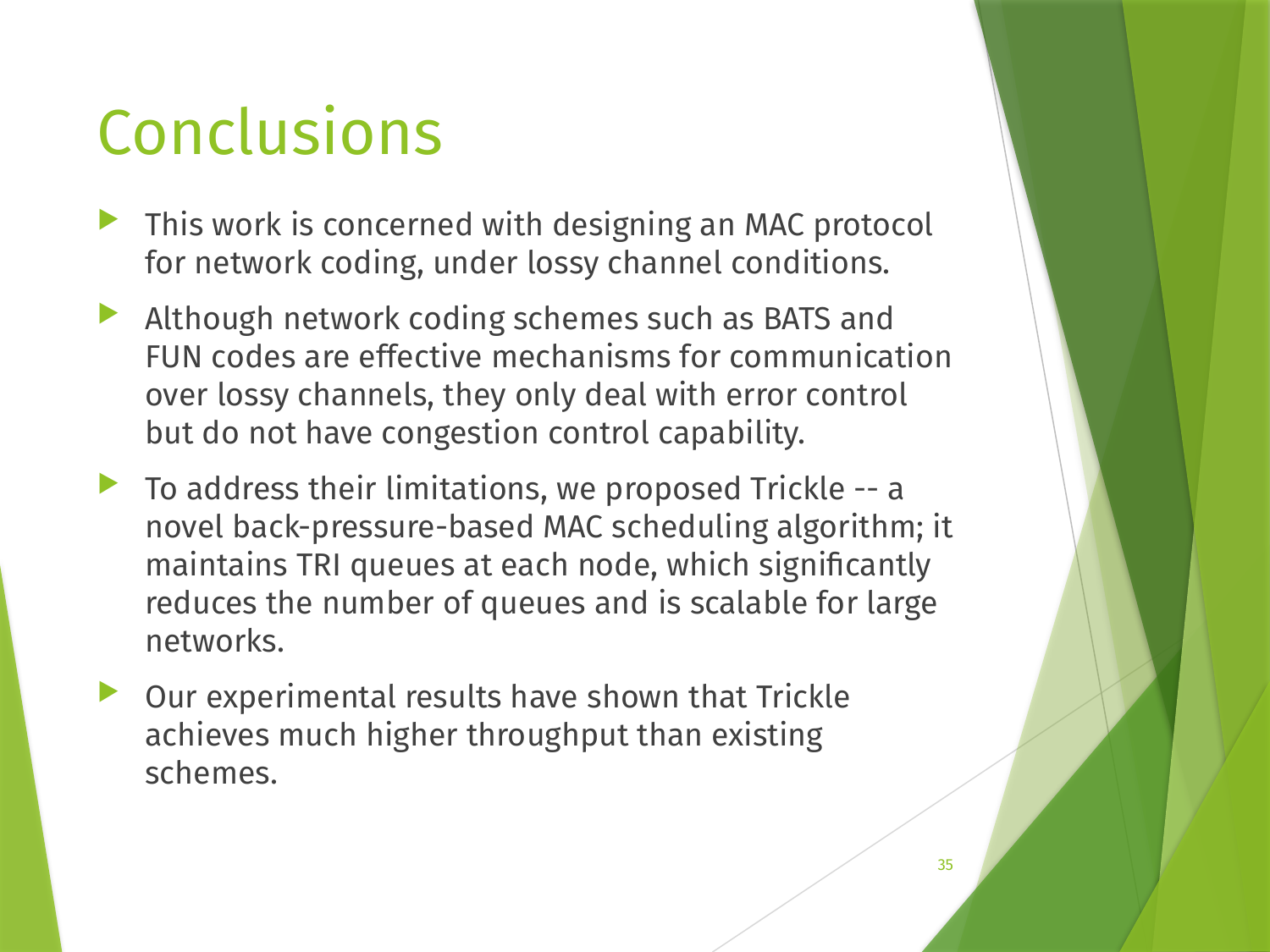

# Conclusions
This work is concerned with designing an MAC protocol for network coding, under lossy channel conditions.
Although network coding schemes such as BATS and FUN codes are effective mechanisms for communication over lossy channels, they only deal with error control but do not have congestion control capability.
To address their limitations, we proposed Trickle -- a novel back-pressure-based MAC scheduling algorithm; it maintains TRI queues at each node, which significantly reduces the number of queues and is scalable for large networks.
Our experimental results have shown that Trickle achieves much higher throughput than existing schemes.
35